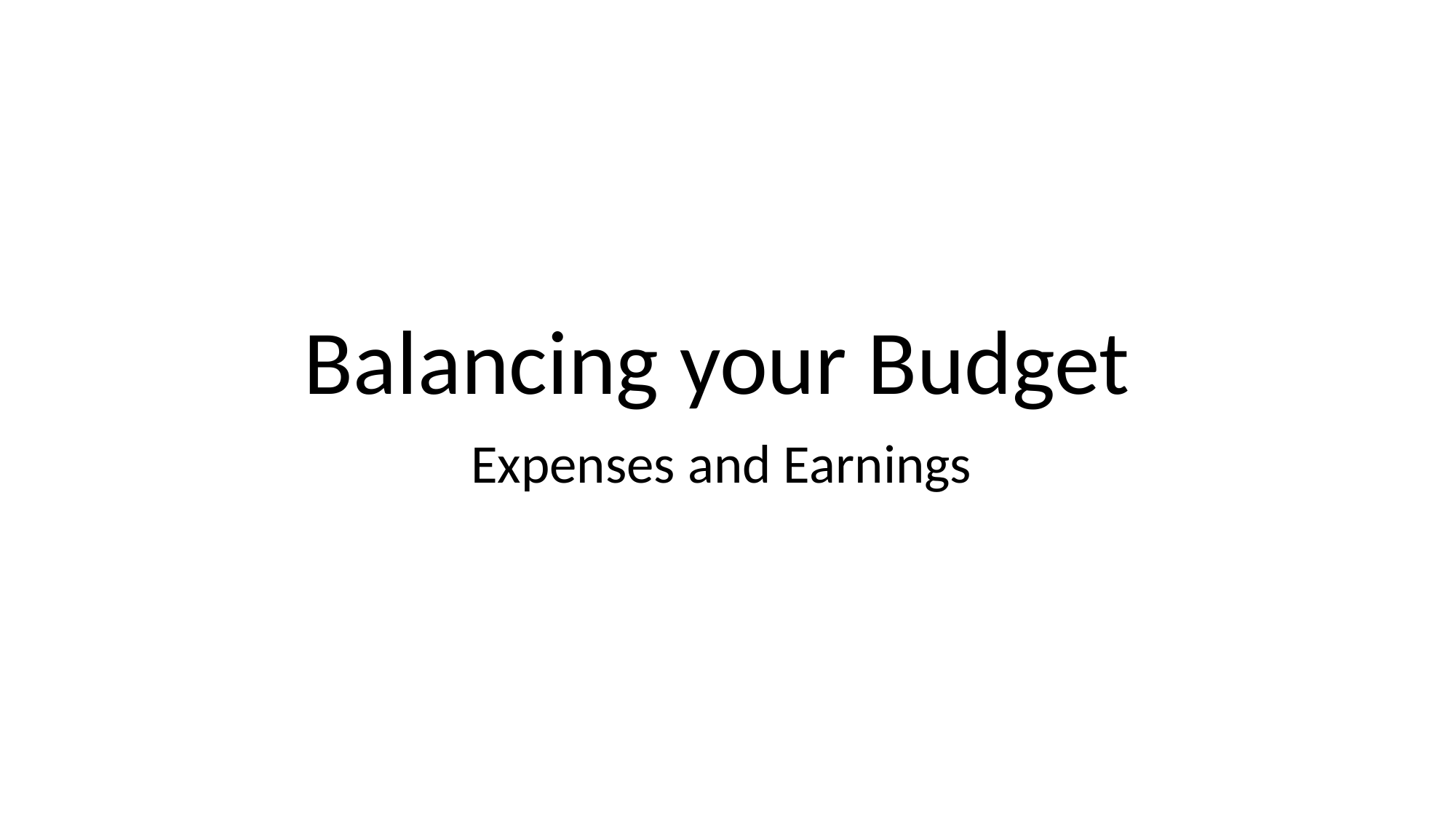

# Balancing your Budget
Expenses and Earnings